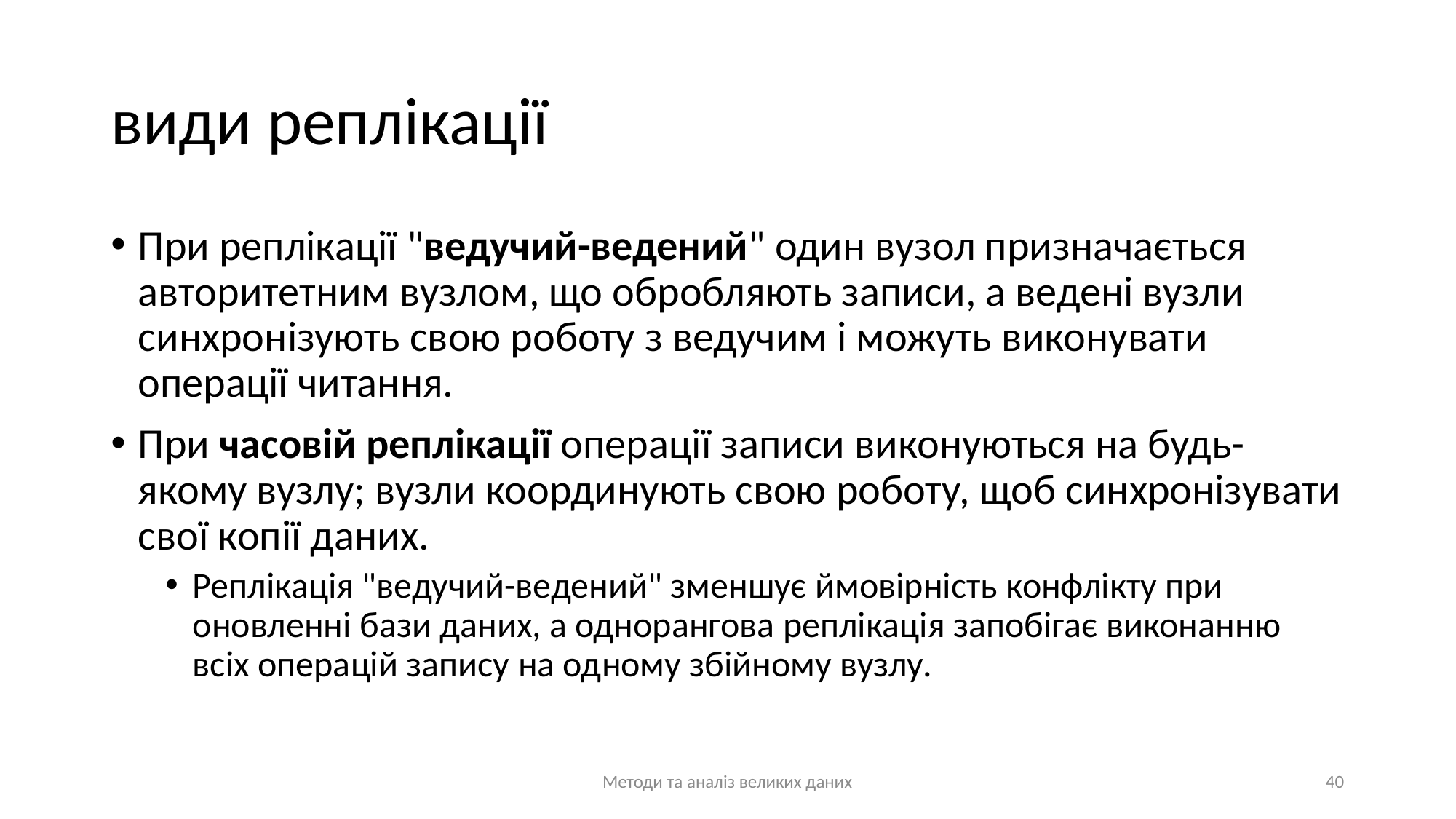

# види реплікації
При реплікації "ведучий-ведений" один вузол призначається авторитетним вузлом, що обробляють записи, а ведені вузли синхронізують свою роботу з ведучим і можуть виконувати операції читання.
При часовій реплікації операції записи виконуються на будь-якому вузлу; вузли координують свою роботу, щоб синхронізувати свої копії даних.
Реплікація "ведучий-ведений" зменшує ймовірність конфлікту при оновленні бази даних, а однорангова реплікація запобігає виконанню всіх операцій запису на одному збійному вузлу.

Методи та аналіз великих даних
40